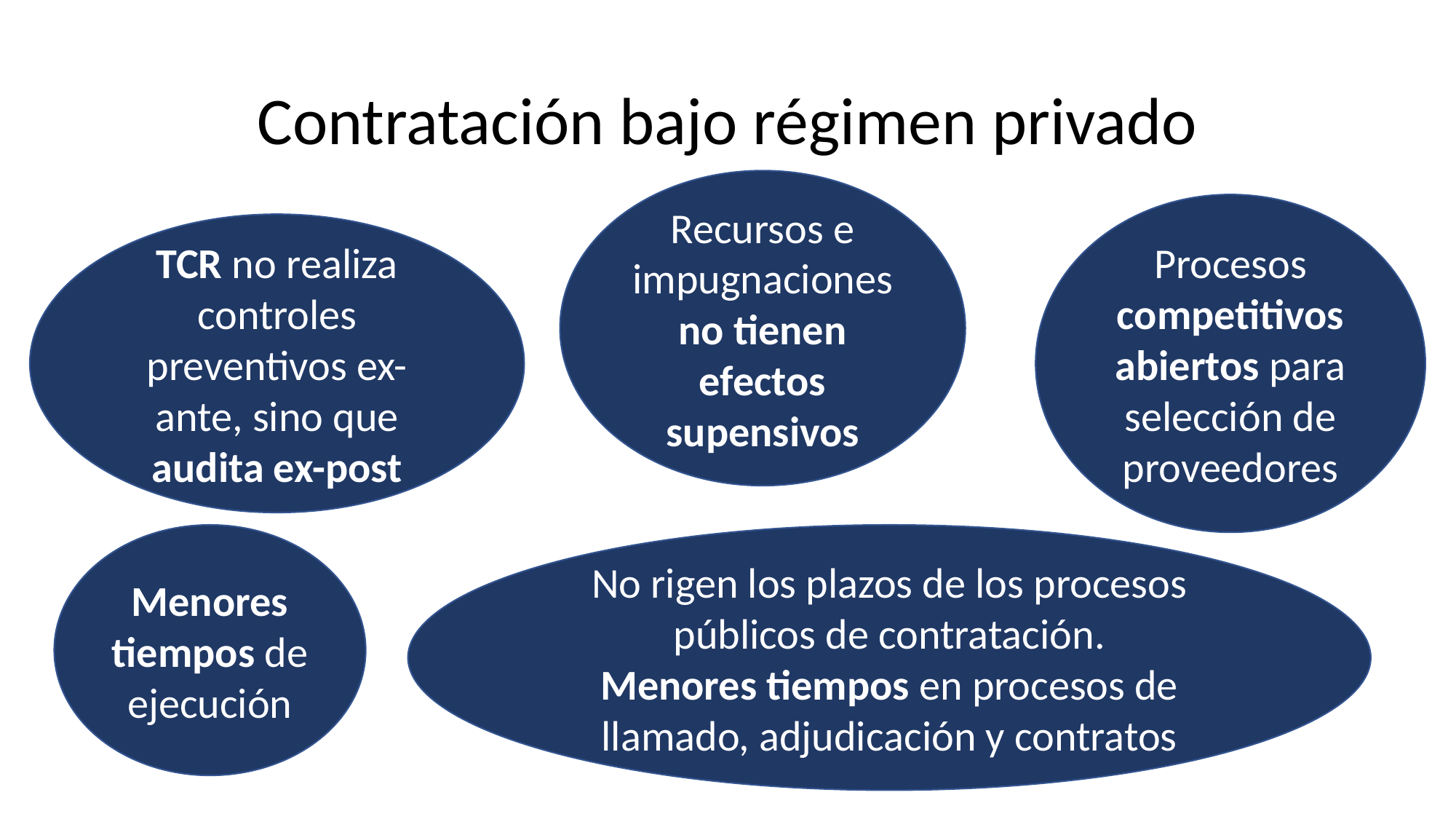

# Contratación bajo régimen privado
Recursos e impugnaciones no tienen efectos supensivos
Procesos competitivos abiertos para selección de proveedores
TCR no realiza controles preventivos ex-ante, sino que audita ex-post
Menores tiempos de ejecución
No rigen los plazos de los procesos públicos de contratación.
Menores tiempos en procesos de llamado, adjudicación y contratos